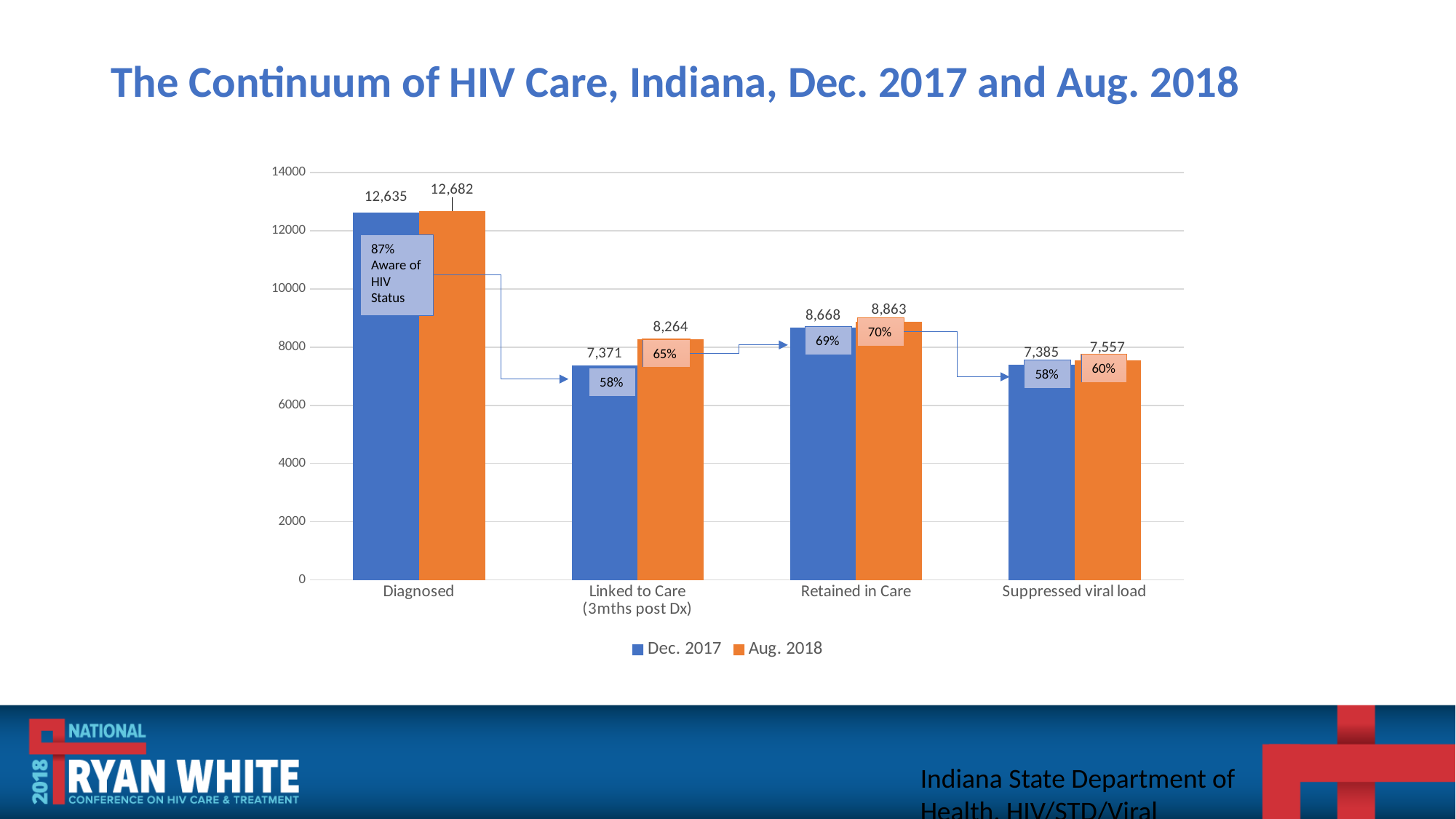

# The Continuum of HIV Care, Indiana, Dec. 2017 and Aug. 2018

### Chart

| Category |  |  |
|---|---|---|
| Diagnosed | 12635.0 | 12682.0 |
| Linked to Care
(3mths post Dx) | 7371.0 | 8264.0 |
| Retained in Care | 8668.0 | 8863.0 |
| Suppressed viral load | 7385.0 | 7557.0 |
87% Aware of HIV Status
70%
69%
65%
60%
58%
58%
Indiana State Department of Health, HIV/STD/Viral Hepatitis